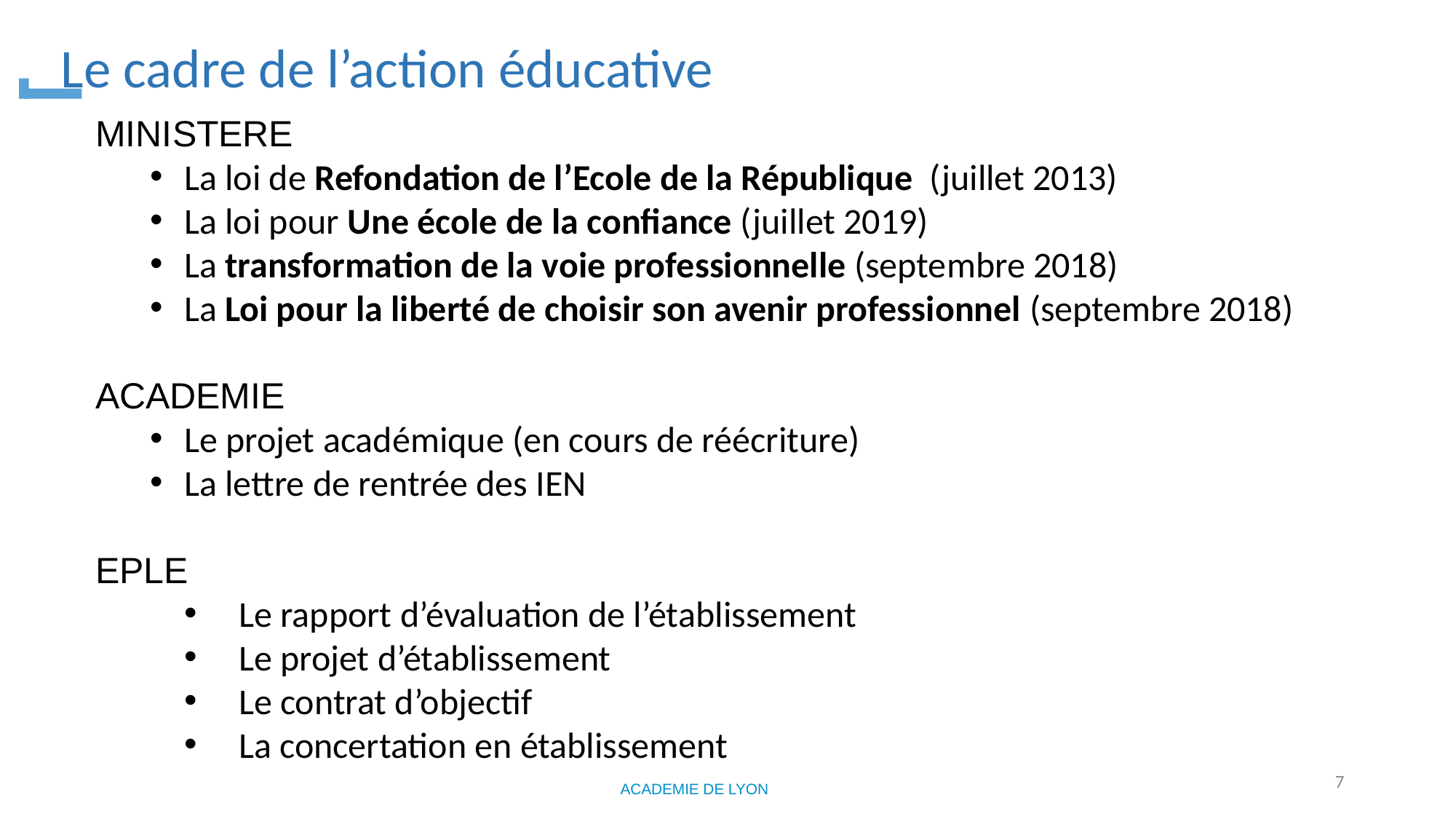

Le cadre de l’action éducative

MINISTERE
La loi de Refondation de l’Ecole de la République  (juillet 2013)
La loi pour Une école de la confiance (juillet 2019)
La transformation de la voie professionnelle (septembre 2018)
La Loi pour la liberté de choisir son avenir professionnel (septembre 2018)

ACADEMIE
Le projet académique (en cours de réécriture)
La lettre de rentrée des IEN

EPLE
Le rapport d’évaluation de l’établissement
Le projet d’établissement
Le contrat d’objectif
La concertation en établissement
7
ACADEMIE DE LYON